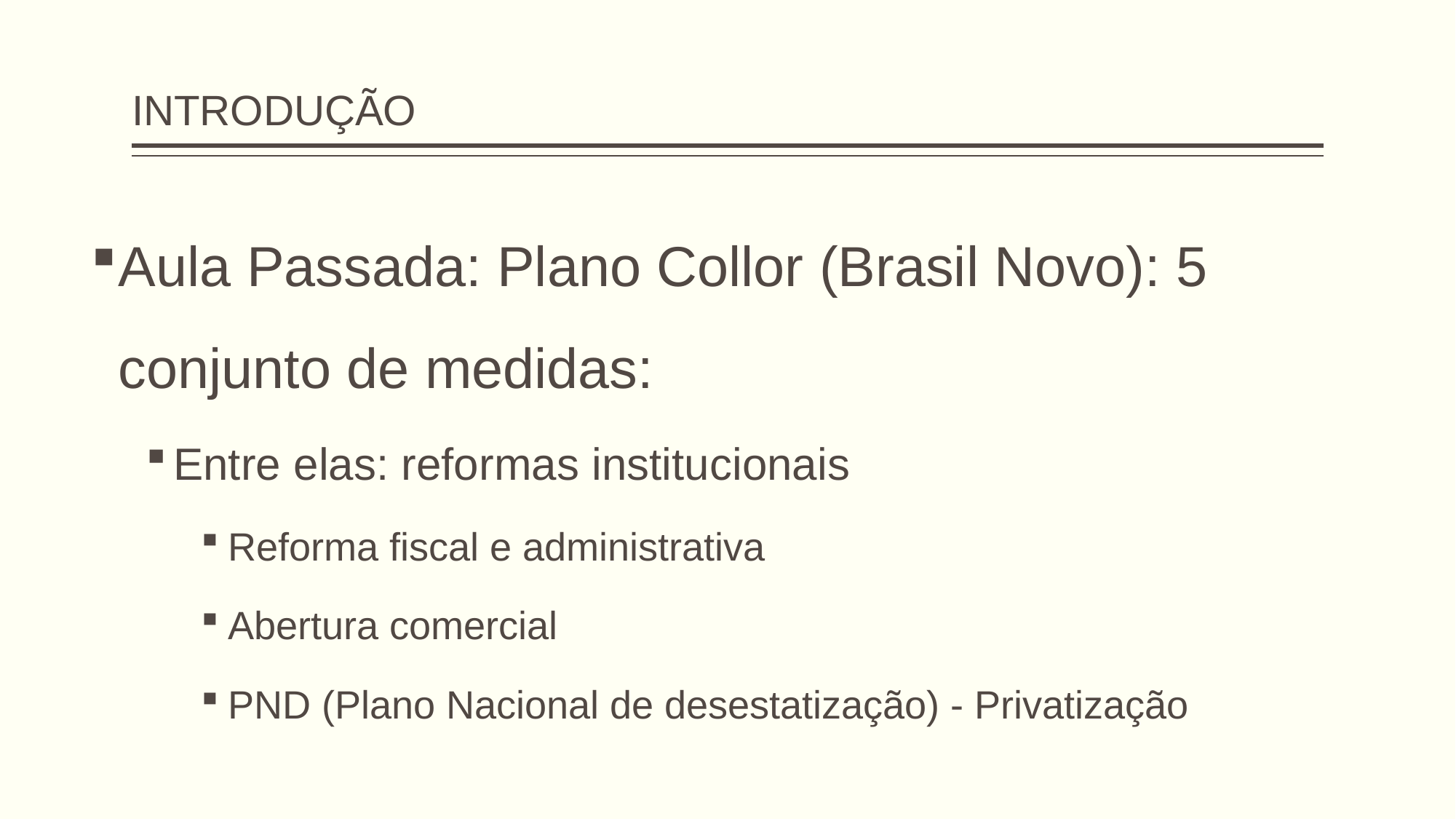

# INTRODUÇÃO
Aula Passada: Plano Collor (Brasil Novo): 5 conjunto de medidas:
Entre elas: reformas institucionais
Reforma fiscal e administrativa
Abertura comercial
PND (Plano Nacional de desestatização) - Privatização